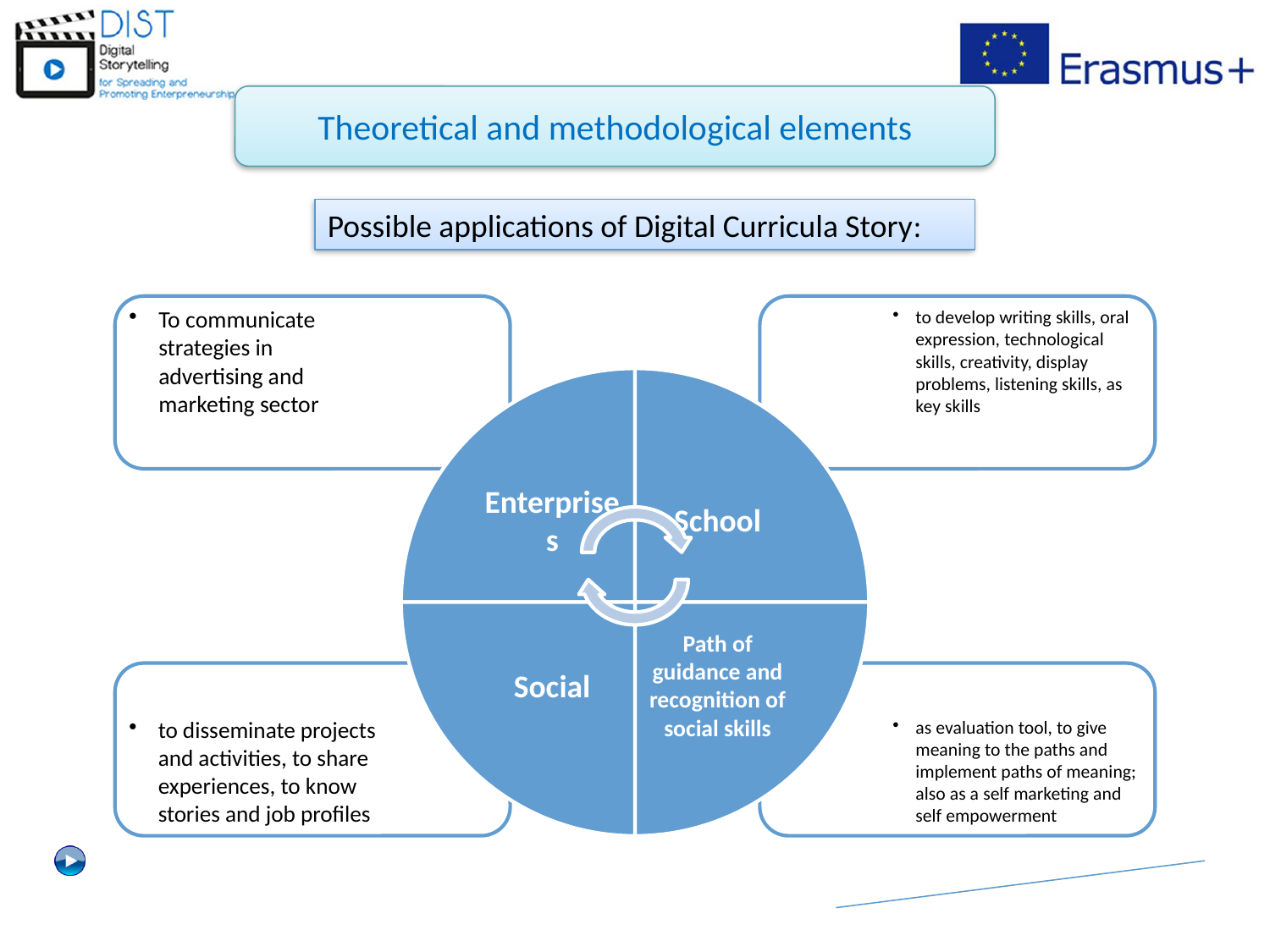

Theoretical and methodological elements
Possible applications of Digital Curricula Story:
Enterprises
To communicate strategies in advertising and marketing sector
School
to develop writing skills, oral expression, technological skills, creativity, display problems, listening skills, as key skills
Path of guidance and recognition of social skills
as evaluation tool, to give meaning to the paths and implement paths of meaning; also as a self marketing and self empowerment
Social
to disseminate projects and activities, to share experiences, to know stories and job profiles